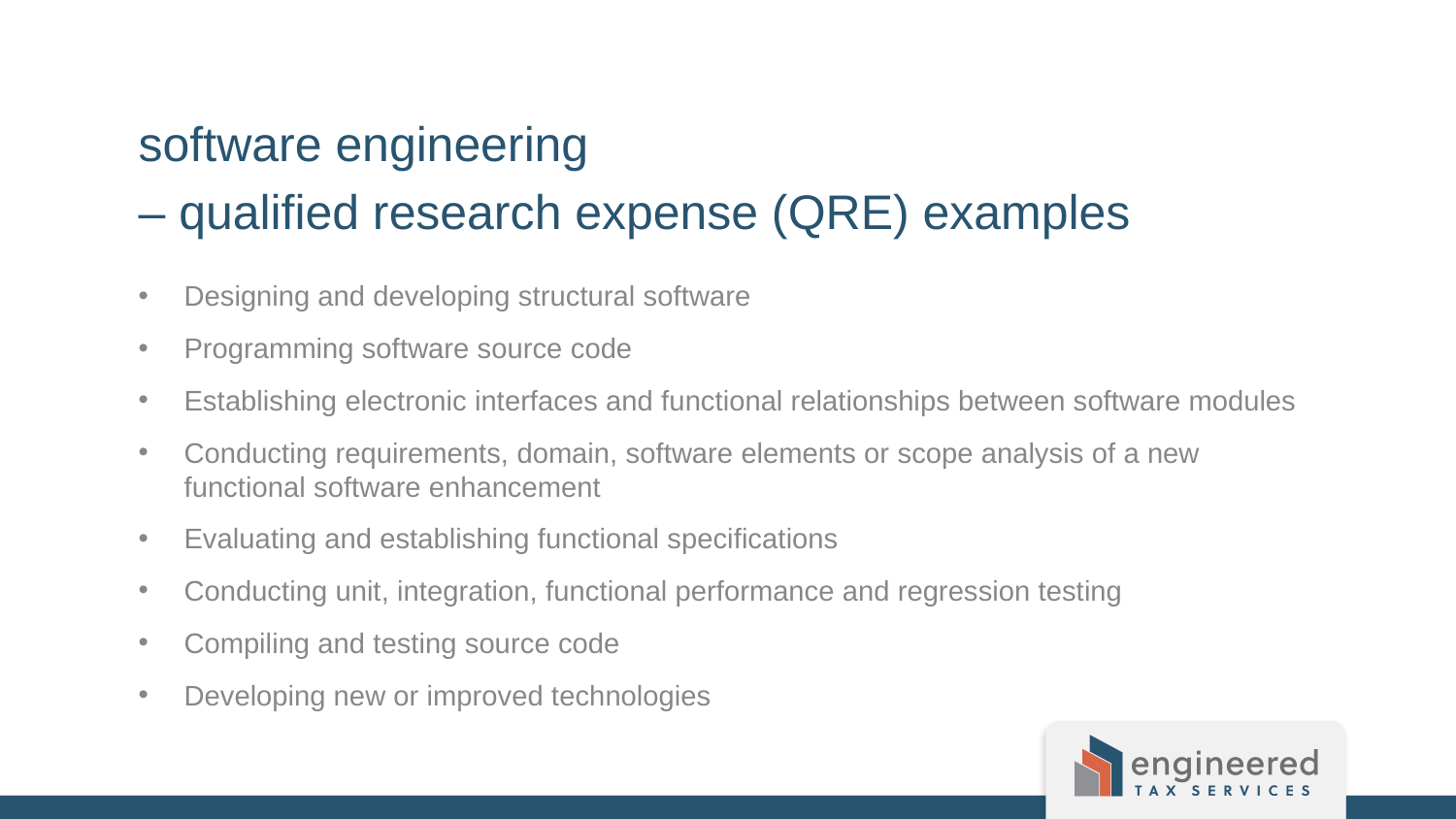

software engineering
– qualified research expense (QRE) examples

Designing and developing structural software
Programming software source code
Establishing electronic interfaces and functional relationships between software modules
Conducting requirements, domain, software elements or scope analysis of a new functional software enhancement
Evaluating and establishing functional specifications
Conducting unit, integration, functional performance and regression testing
Compiling and testing source code
Developing new or improved technologies